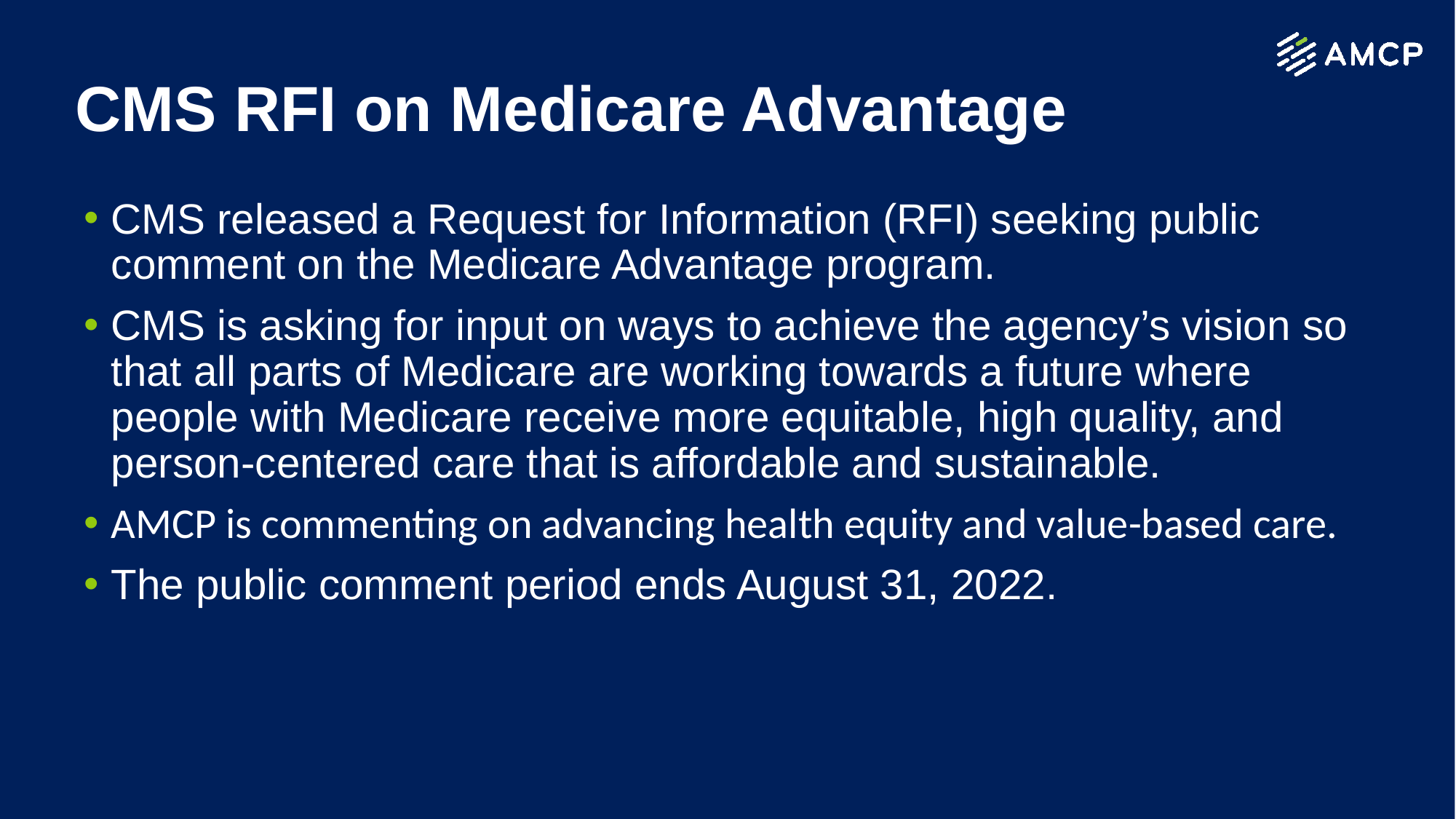

# CMS RFI on Medicare Advantage
CMS released a Request for Information (RFI) seeking public comment on the Medicare Advantage program.
CMS is asking for input on ways to achieve the agency’s vision so that all parts of Medicare are working towards a future where people with Medicare receive more equitable, high quality, and person-centered care that is affordable and sustainable.
AMCP is commenting on advancing health equity and value-based care.
The public comment period ends August 31, 2022.